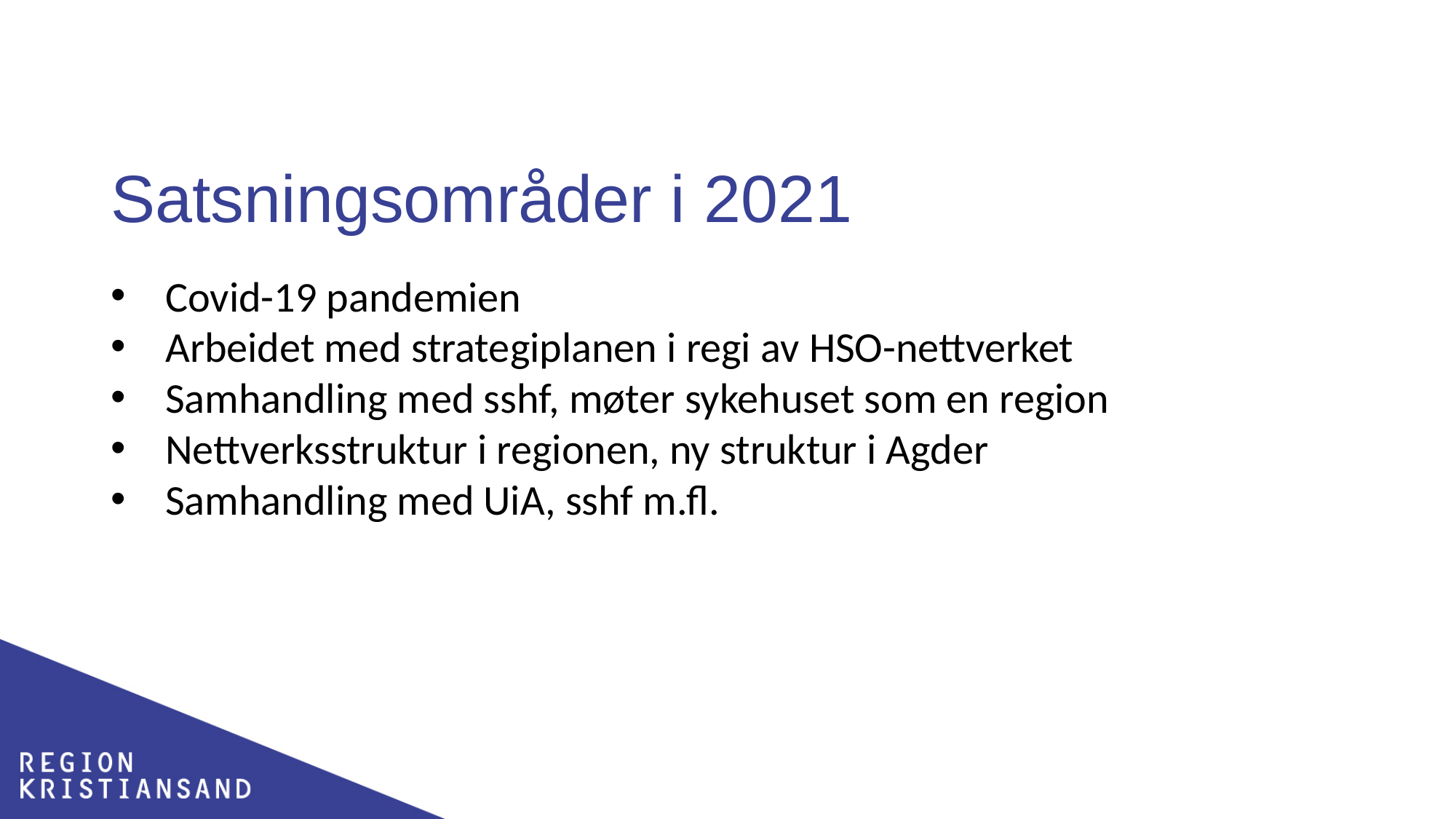

# Satsningsområder i 2021
Covid-19 pandemien
Arbeidet med strategiplanen i regi av HSO-nettverket
Samhandling med sshf, møter sykehuset som en region
Nettverksstruktur i regionen, ny struktur i Agder
Samhandling med UiA, sshf m.fl.